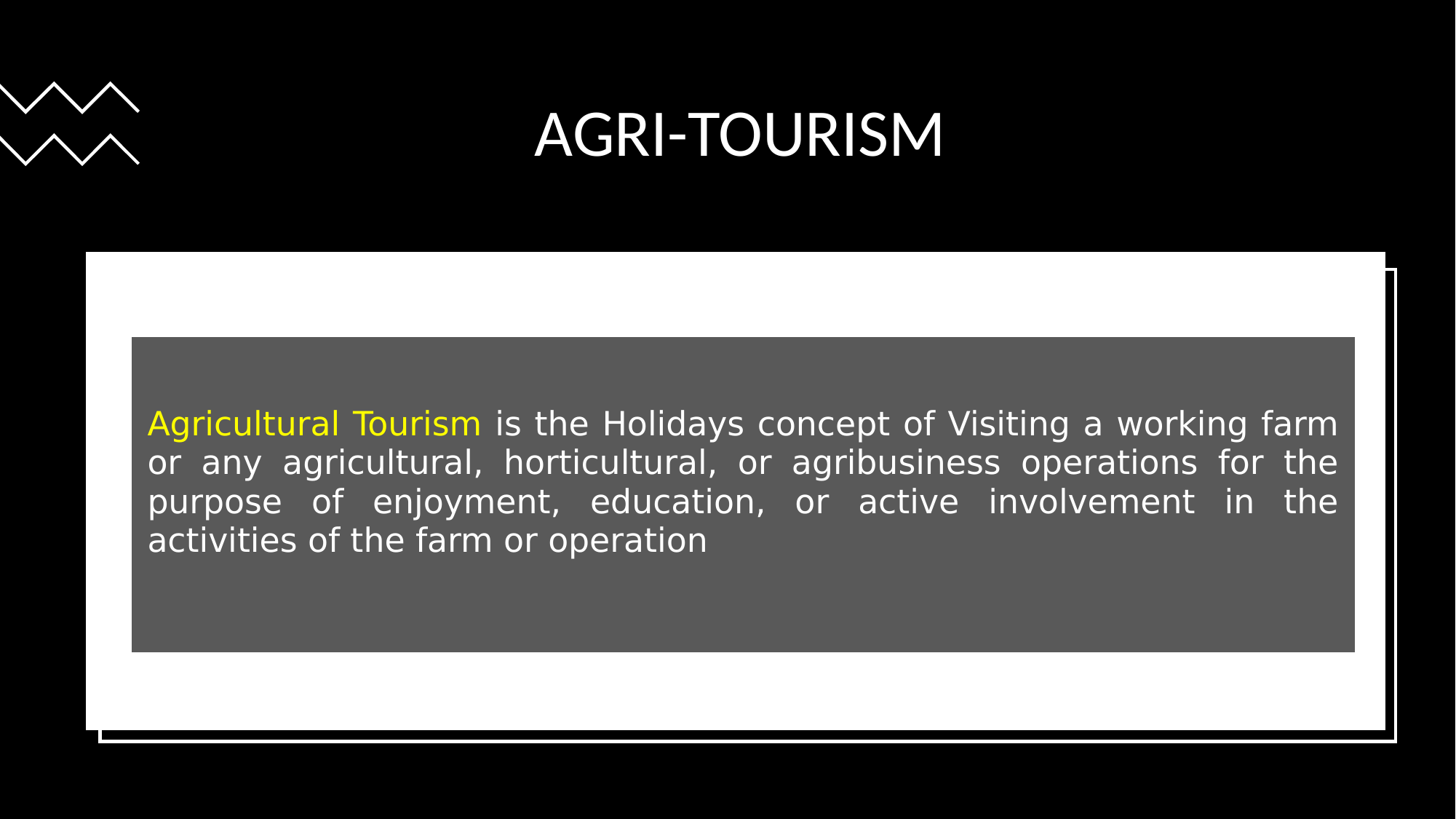

# AGRI-TOURISM

|  |
| --- |
| Agricultural Tourism is the Holidays concept of Visiting a working farm or any agricultural, horticultural, or agribusiness operations for the purpose of enjoyment, education, or active involvement in the activities of the farm or operation |
|  |
37